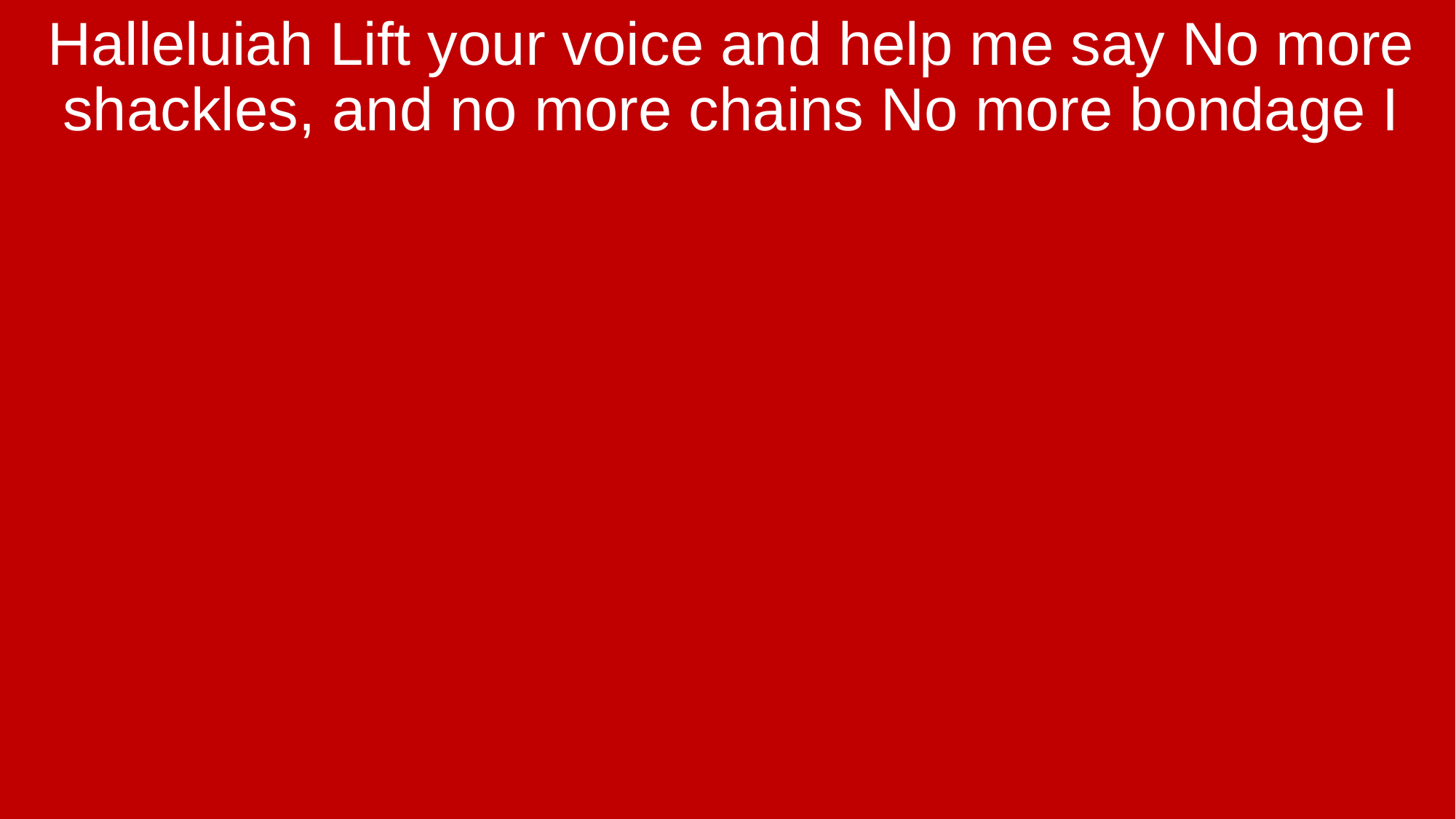

Halleluiah Lift your voice and help me say No more shackles, and no more chains No more bondage I